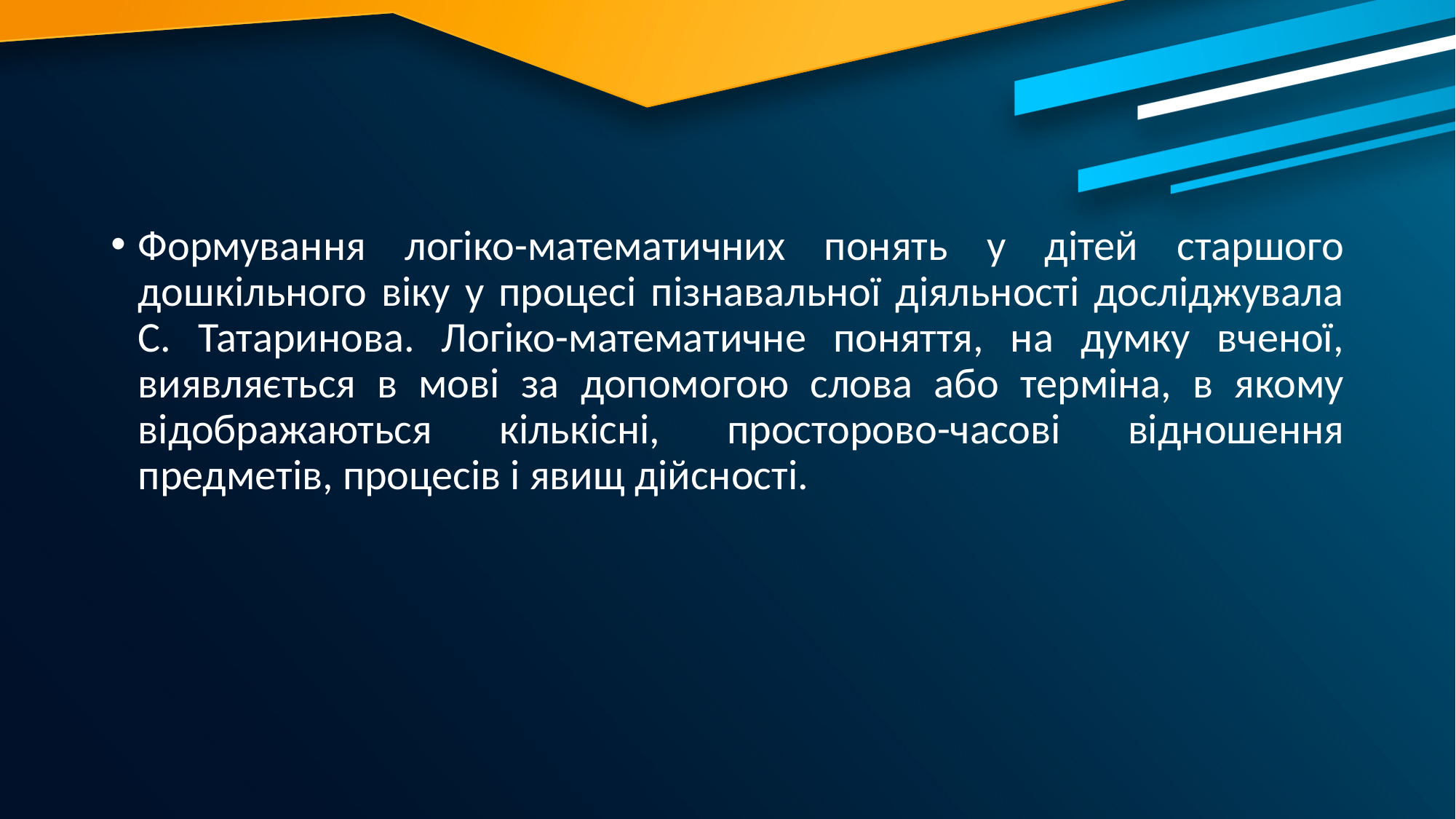

Формування логіко-математичних понять у дітей старшого дошкільного віку у процесі пізнавальної діяльності досліджувала С. Татаринова. Логіко-математичне поняття, на думку вченої, виявляється в мові за допомогою слова або терміна, в якому відображаються кількісні, просторово-часові відношення предметів, процесів і явищ дійсності.